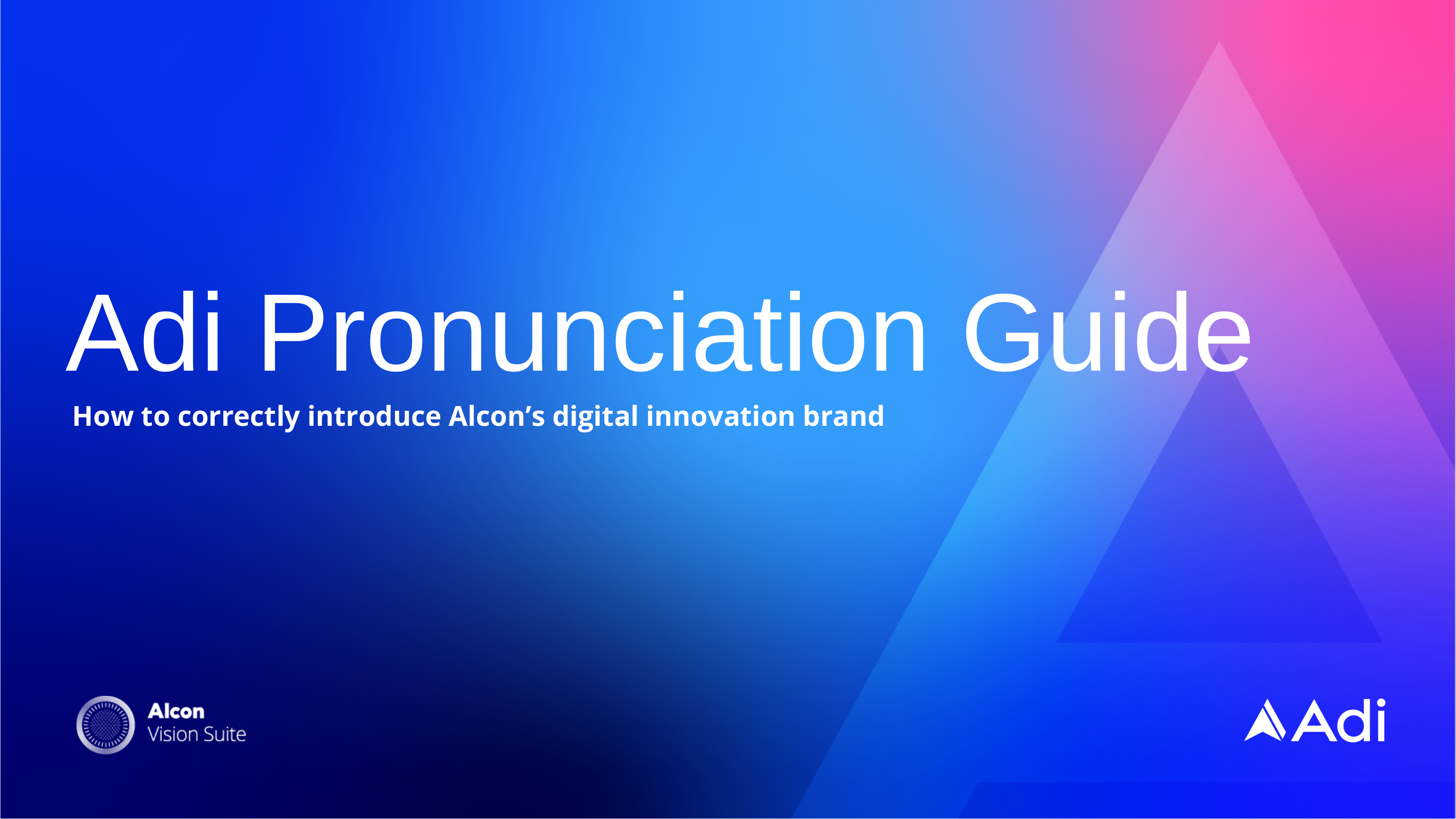

Adi Pronunciation Guide
How to correctly introduce Alcon’s digital innovation brand